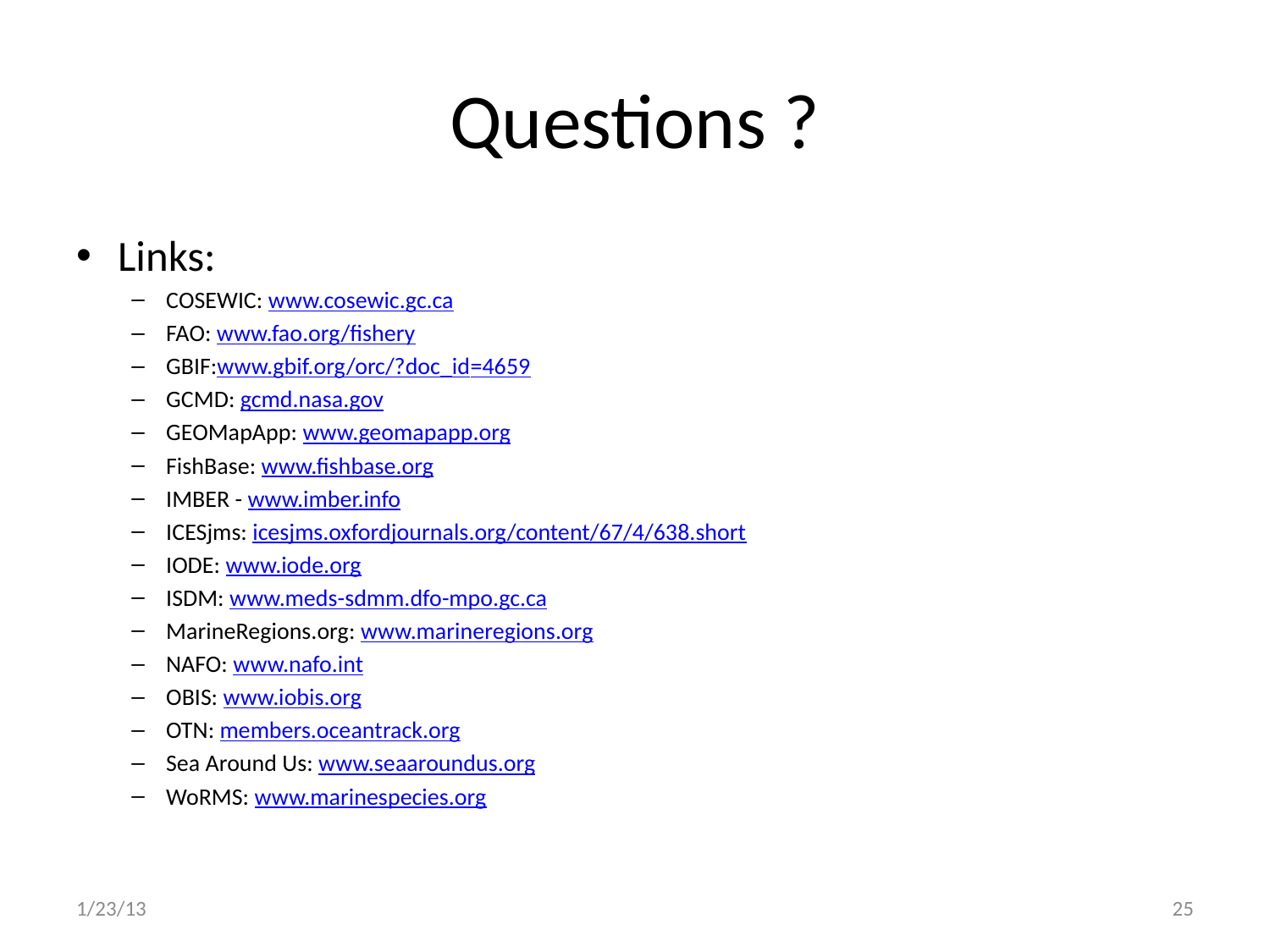

# Questions ?
Links:
COSEWIC: www.cosewic.gc.ca
FAO: www.fao.org/fishery
GBIF:www.gbif.org/orc/?doc_id=4659
GCMD: gcmd.nasa.gov
GEOMapApp: www.geomapapp.org
FishBase: www.fishbase.org
IMBER - www.imber.info
ICESjms: icesjms.oxfordjournals.org/content/67/4/638.short
IODE: www.iode.org
ISDM: www.meds-sdmm.dfo-mpo.gc.ca
MarineRegions.org: www.marineregions.org
NAFO: www.nafo.int
OBIS: www.iobis.org
OTN: members.oceantrack.org
Sea Around Us: www.seaaroundus.org
WoRMS: www.marinespecies.org

1/23/13
25